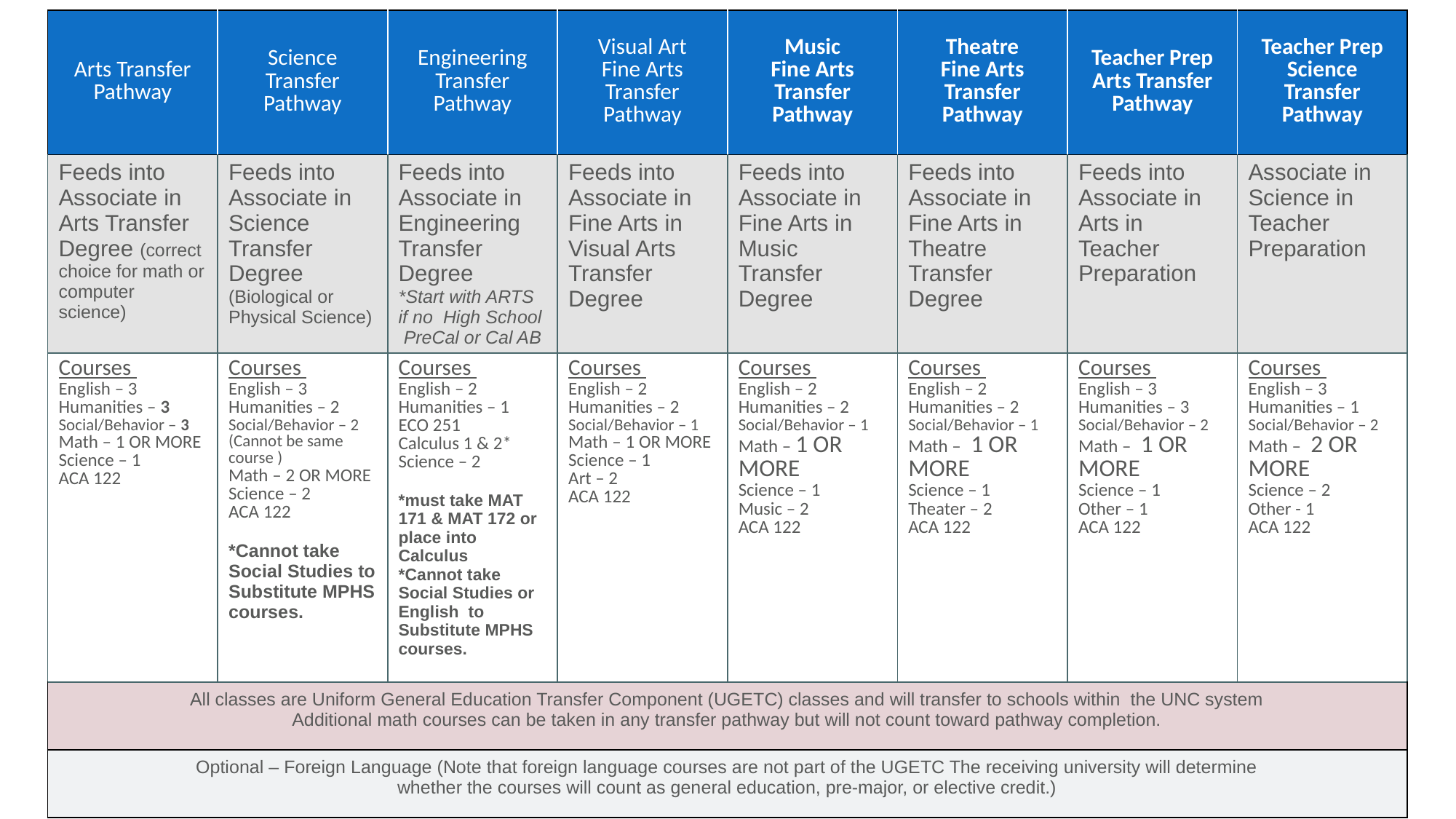

| Arts Transfer Pathway | Science Transfer Pathway | Engineering Transfer Pathway | Visual Art Fine Arts Transfer Pathway | Music Fine Arts Transfer Pathway | Theatre Fine Arts Transfer Pathway | Teacher Prep Arts Transfer Pathway | Teacher Prep Science Transfer Pathway |
| --- | --- | --- | --- | --- | --- | --- | --- |
| Feeds into Associate in Arts Transfer Degree (correct choice for math or computer science) | Feeds into Associate in Science Transfer Degree (Biological or Physical Science) | Feeds into Associate in Engineering Transfer Degree \*Start with ARTS if no High School PreCal or Cal AB | Feeds into Associate in Fine Arts in Visual Arts Transfer Degree | Feeds into Associate in Fine Arts in Music Transfer Degree | Feeds into Associate in Fine Arts in Theatre Transfer Degree | Feeds into Associate in Arts in Teacher Preparation | Associate in Science in Teacher Preparation |
| Courses English – 3 Humanities – 3 Social/Behavior – 3 Math – 1 OR MORE Science – 1 ACA 122 | Courses English – 3 Humanities – 2 Social/Behavior – 2 (Cannot be same course ) Math – 2 OR MORE Science – 2 ACA 122 \*Cannot take Social Studies to Substitute MPHS courses. | Courses English – 2 Humanities – 1 ECO 251 Calculus 1 & 2\* Science – 2 \*must take MAT 171 & MAT 172 or place into Calculus \*Cannot take Social Studies or English to Substitute MPHS courses. | Courses English – 2 Humanities – 2 Social/Behavior – 1 Math – 1 OR MORE Science – 1 Art – 2 ACA 122 | Courses English – 2 Humanities – 2 Social/Behavior – 1 Math – 1 OR MORE Science – 1 Music – 2 ACA 122 | Courses English – 2 Humanities – 2 Social/Behavior – 1 Math – 1 OR MORE Science – 1 Theater – 2 ACA 122 | Courses English – 3 Humanities – 3 Social/Behavior – 2 Math – 1 OR MORE Science – 1 Other – 1 ACA 122 | Courses English – 3 Humanities – 1 Social/Behavior – 2 Math – 2 OR MORE Science – 2 Other - 1 ACA 122 |
| All classes are Uniform General Education Transfer Component (UGETC) classes and will transfer to schools within the UNC system Additional math courses can be taken in any transfer pathway but will not count toward pathway completion. |  |  |  |  |  |  |  |
| Optional – Foreign Language (Note that foreign language courses are not part of the UGETC The receiving university will determine whether the courses will count as general education, pre-major, or elective credit.) |  |  |  |  |  |  |  |